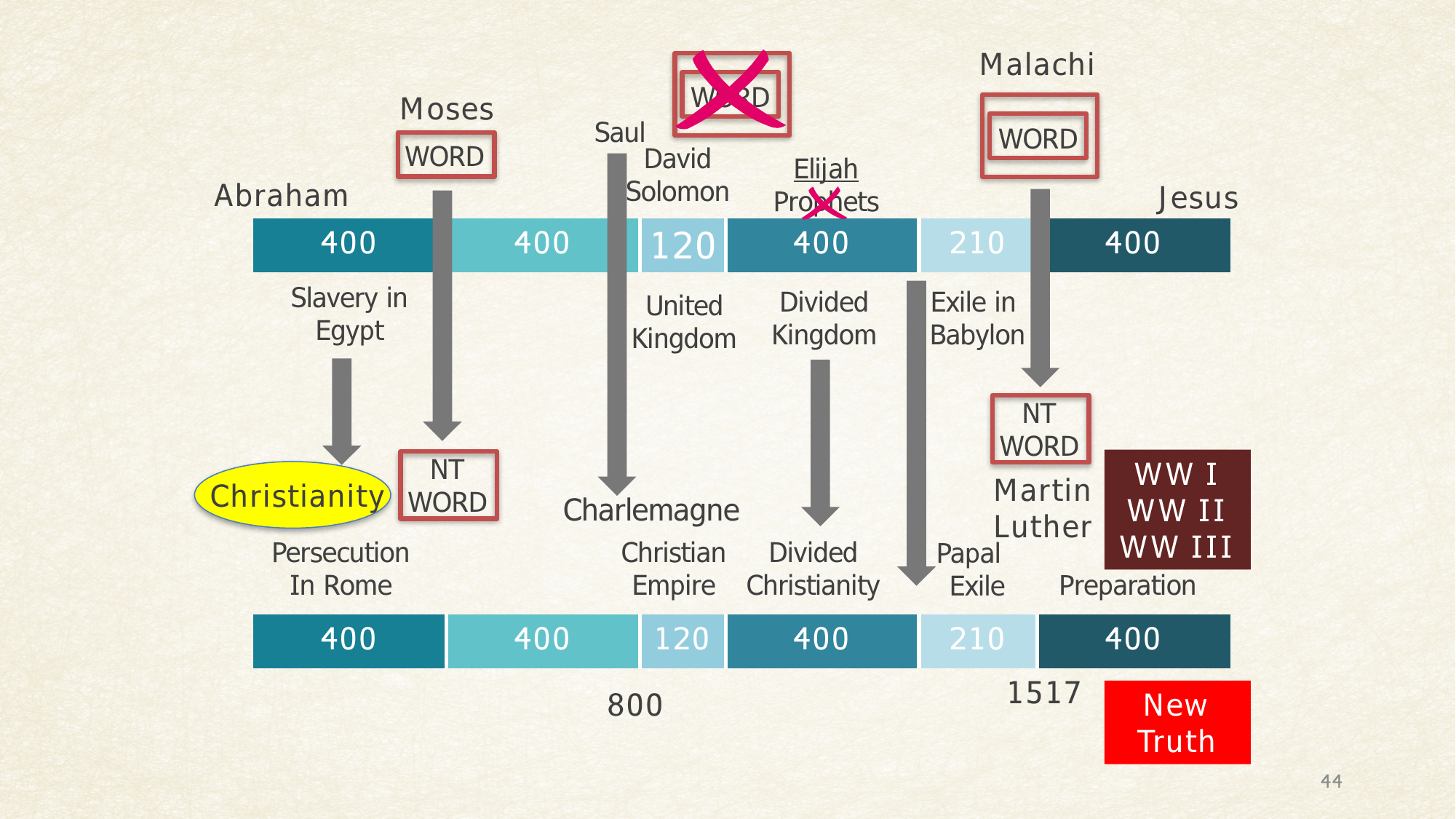

Malachi

WORD
Moses

Saul

WORD

WORD
David
Solomon
Elijah
Prophets

Abraham
Jesus

120
| 400 | 400 |  | 400 | 210 | 400 |
| --- | --- | --- | --- | --- | --- |
Slavery in
Egypt
Divided Kingdom
Exile in
Babylon

United Kingdom

NT
WORD

NT
WORD
WW I
WW II
WW III

Martin Luther
Christianity
Charlemagne
Persecution
In Rome
Christian
Empire
Divided Christianity
Papal
Exile
Preparation
| 400 | 400 | 120 | 400 | 210 | 400 |
| --- | --- | --- | --- | --- | --- |
1517
800
New Truth
44